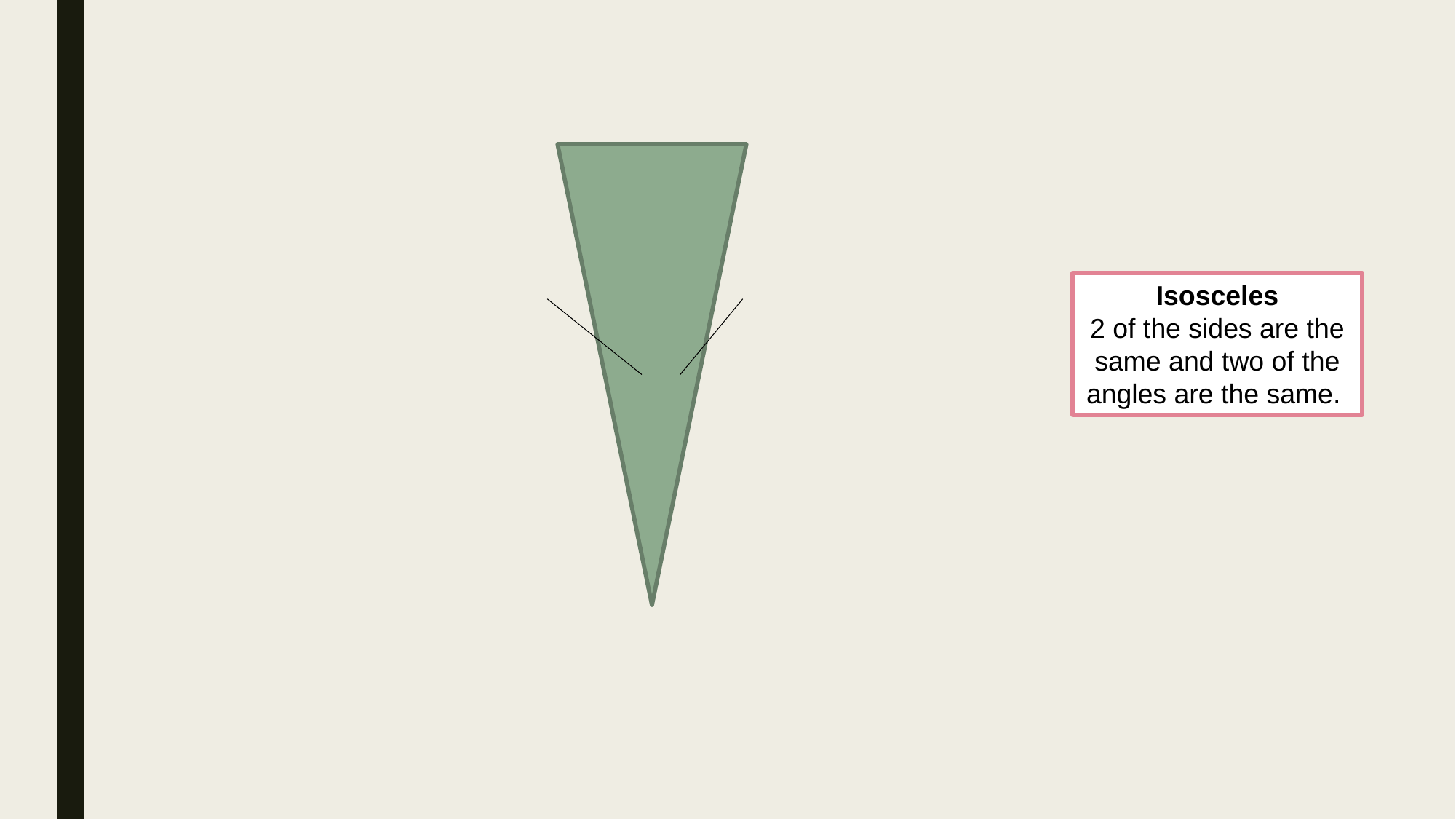

Isosceles
2 of the sides are the same and two of the angles are the same.